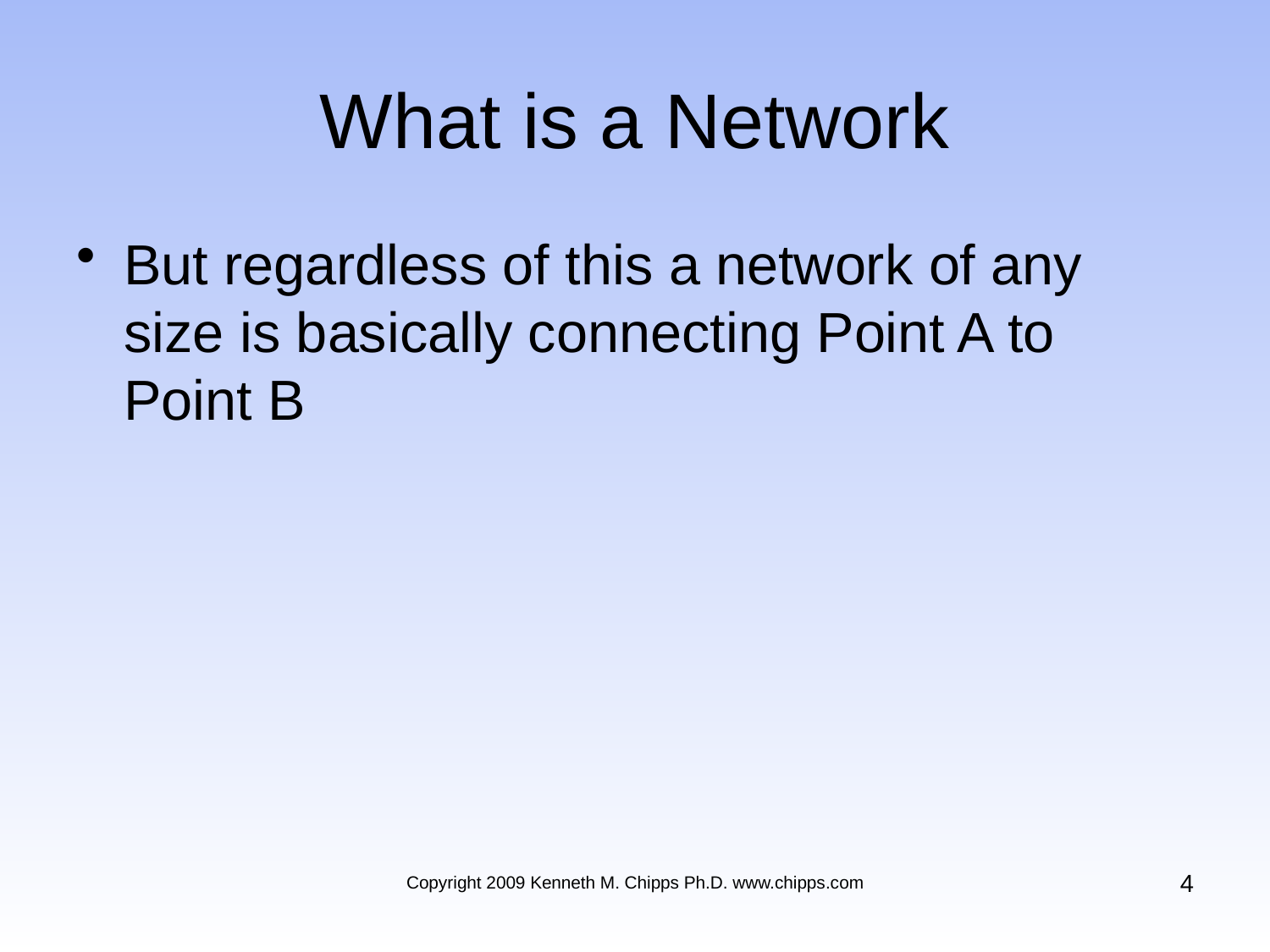

# What is a Network
But regardless of this a network of any size is basically connecting Point A to Point B
4
Copyright 2009 Kenneth M. Chipps Ph.D. www.chipps.com